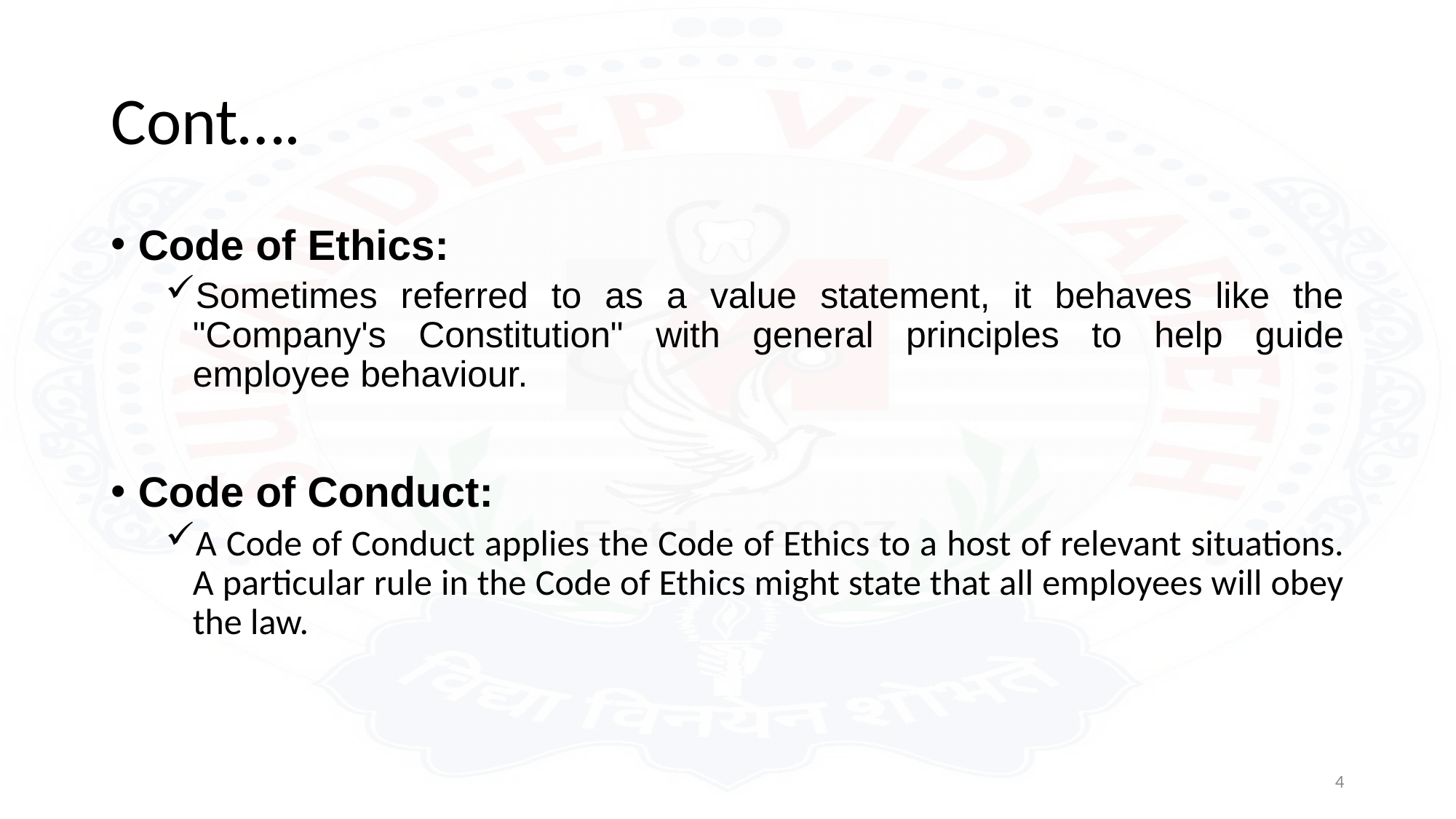

# Cont….
Code of Ethics:
Sometimes referred to as a value statement, it behaves like the "Company's Constitution" with general principles to help guide employee behaviour.

Code of Conduct:
A Code of Conduct applies the Code of Ethics to a host of relevant situations. A particular rule in the Code of Ethics might state that all employees will obey the law.
4